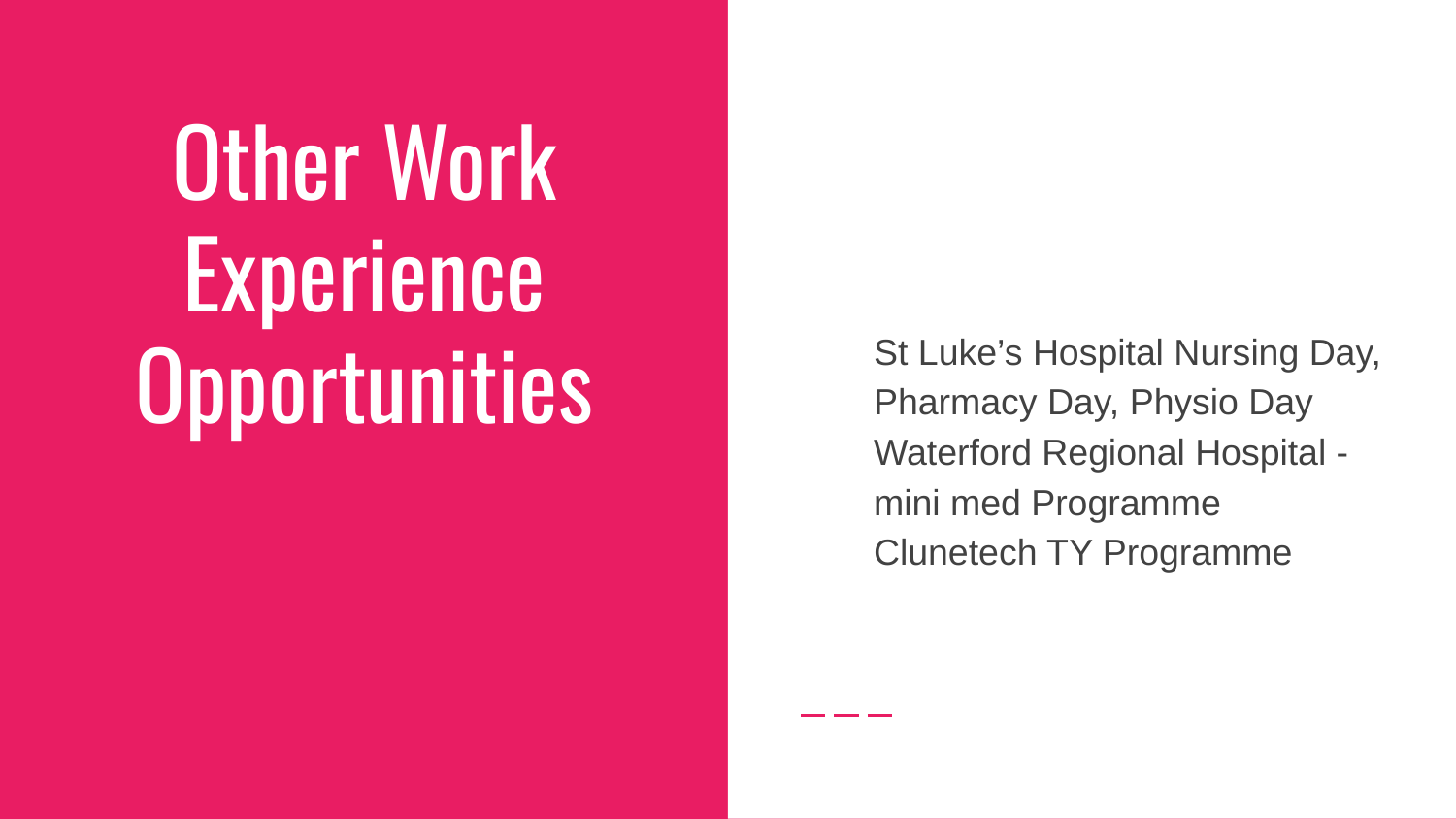

St Luke’s Hospital Nursing Day, Pharmacy Day, Physio Day
Waterford Regional Hospital - mini med Programme
Clunetech TY Programme
# Other Work Experience Opportunities